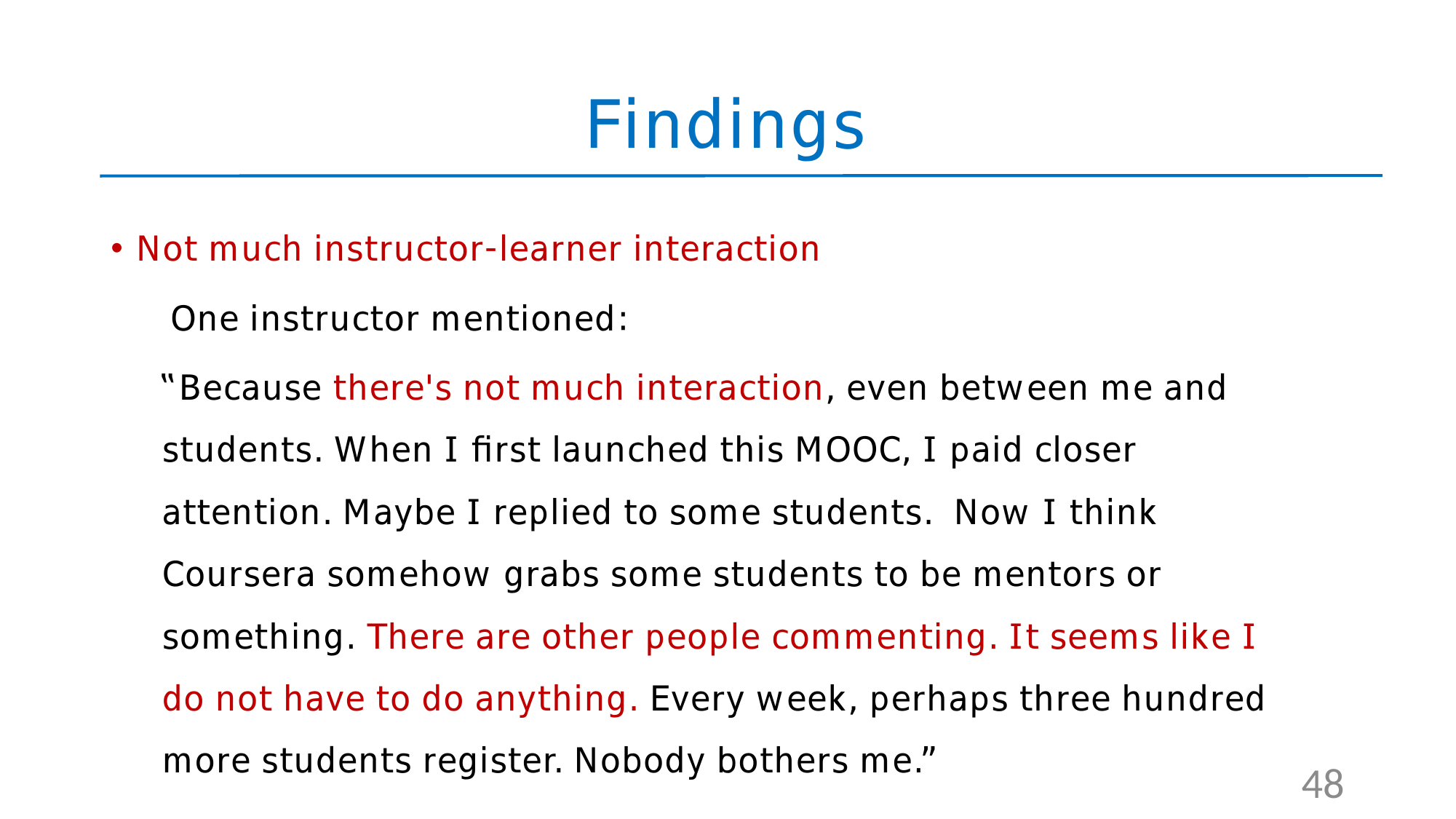

# Findings
Not much instructor-learner interaction
 One instructor mentioned:
“Because there's not much interaction, even between me and students. When I first launched this MOOC, I paid closer attention. Maybe I replied to some students.  Now I think Coursera somehow grabs some students to be mentors or something. There are other people commenting. It seems like I do not have to do anything. Every week, perhaps three hundred more students register. Nobody bothers me.”
48